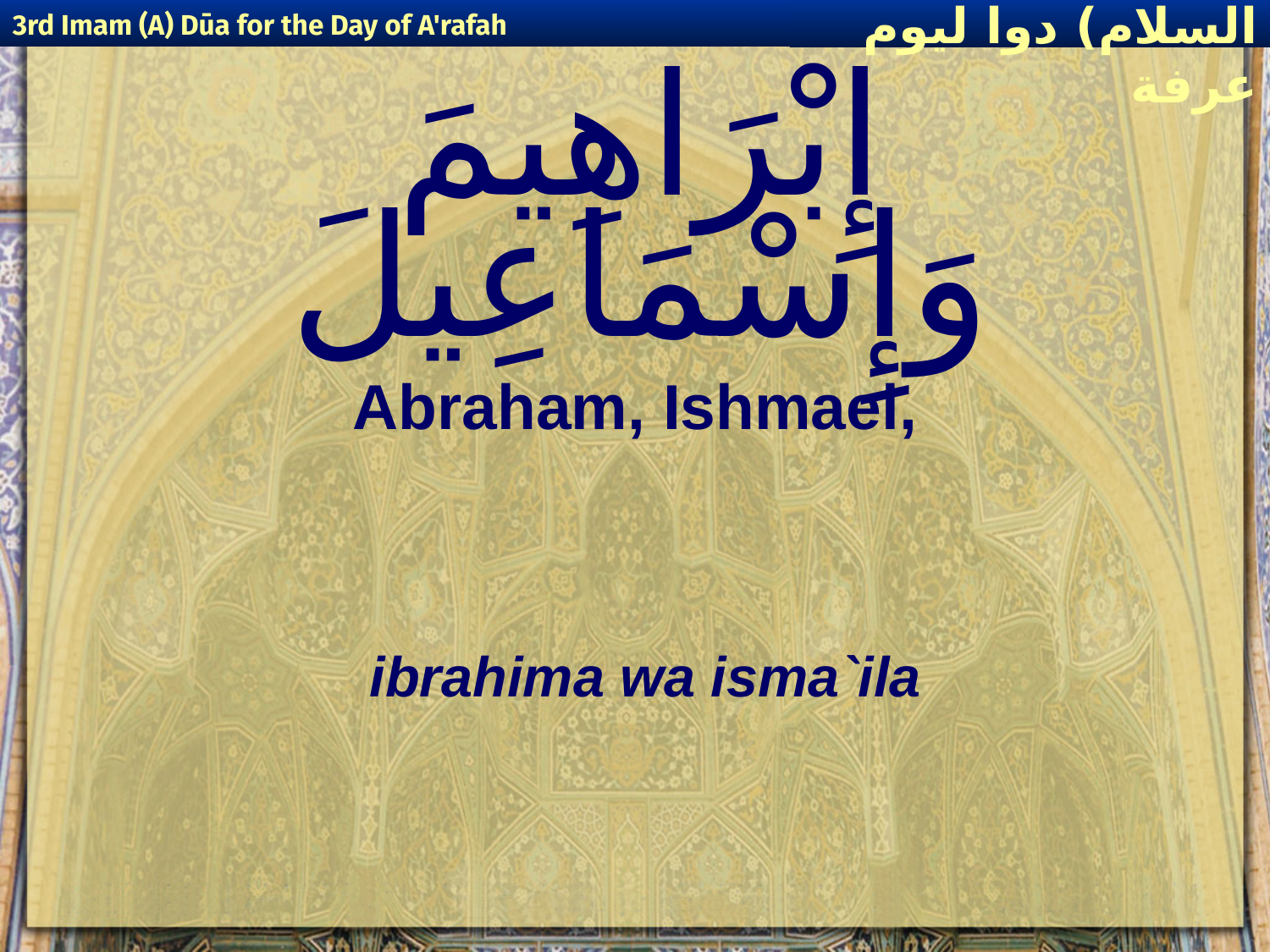

3rd Imam (A) Dūa for the Day of A'rafah
إمام حسين(عليه السلام) دوا ليوم عرفة
# إِبْرَاهِيمَ وَإِسْمَاعِيلَ
Abraham, Ishmael,
ibrahima wa isma`ila